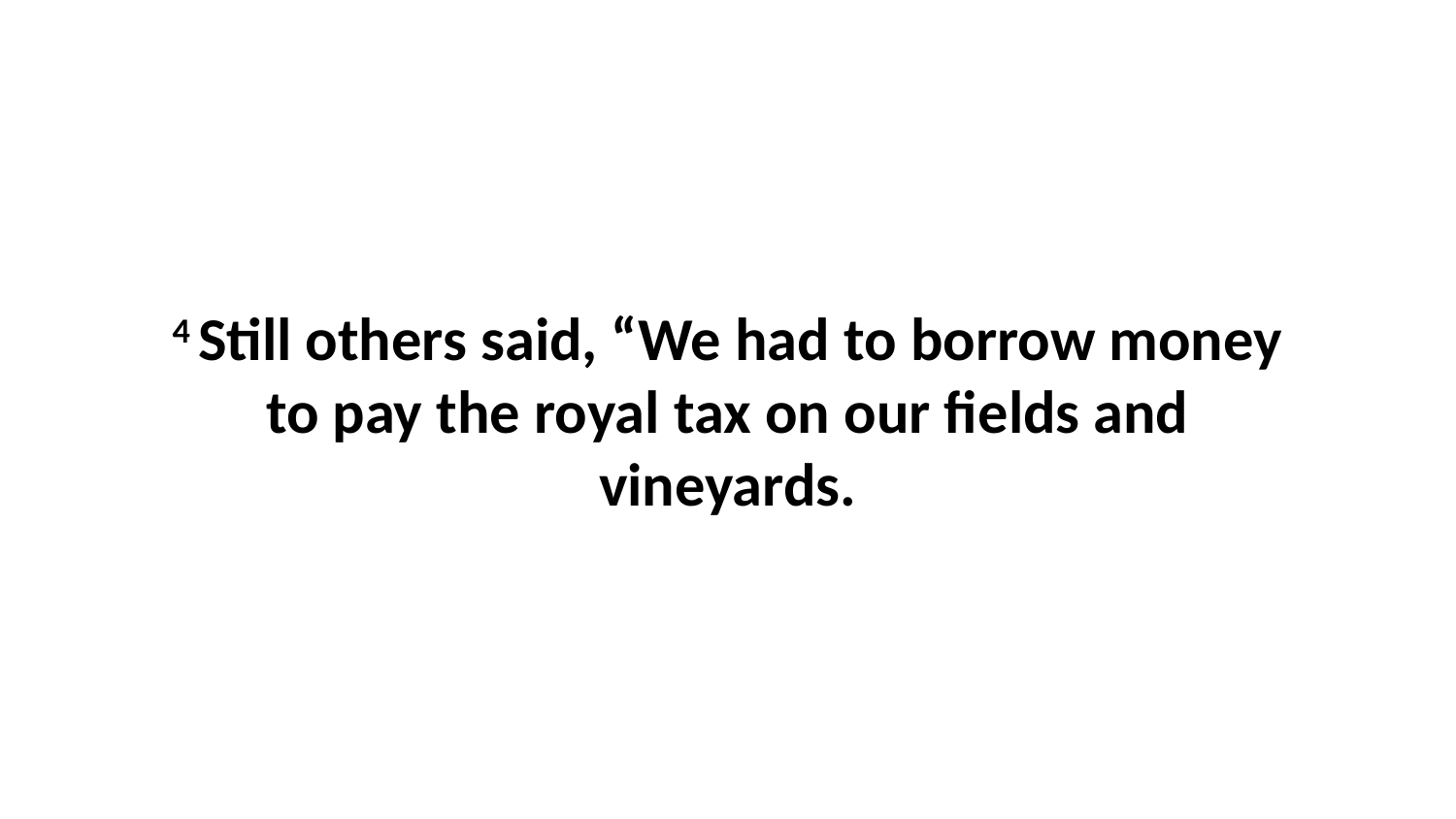

4 Still others said, “We had to borrow money to pay the royal tax on our fields and vineyards.